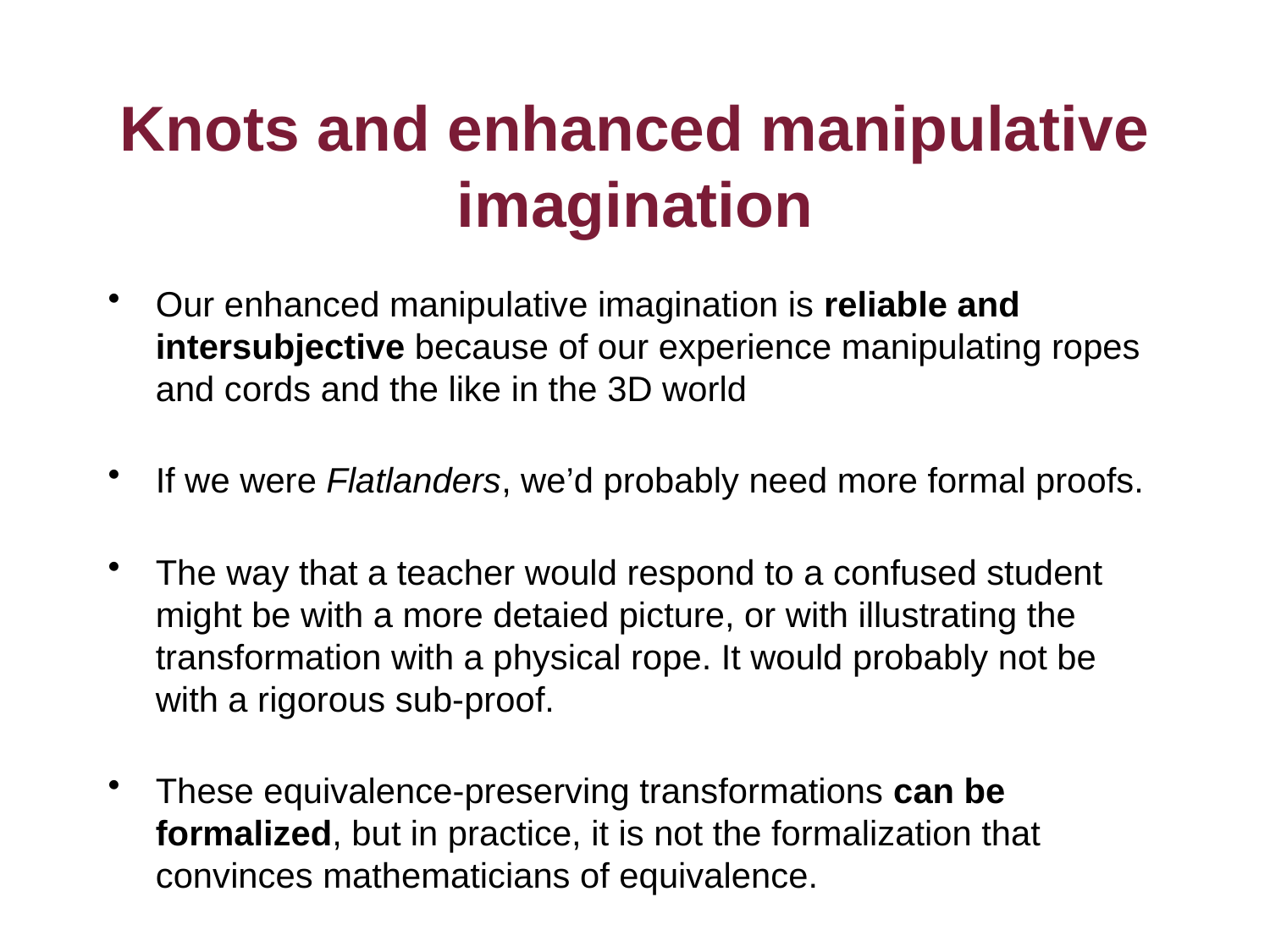

# Knots and enhanced manipulative imagination
Our enhanced manipulative imagination is reliable and intersubjective because of our experience manipulating ropes and cords and the like in the 3D world
If we were Flatlanders, we’d probably need more formal proofs.
The way that a teacher would respond to a confused student might be with a more detaied picture, or with illustrating the transformation with a physical rope. It would probably not be with a rigorous sub-proof.
These equivalence-preserving transformations can be formalized, but in practice, it is not the formalization that convinces mathematicians of equivalence.